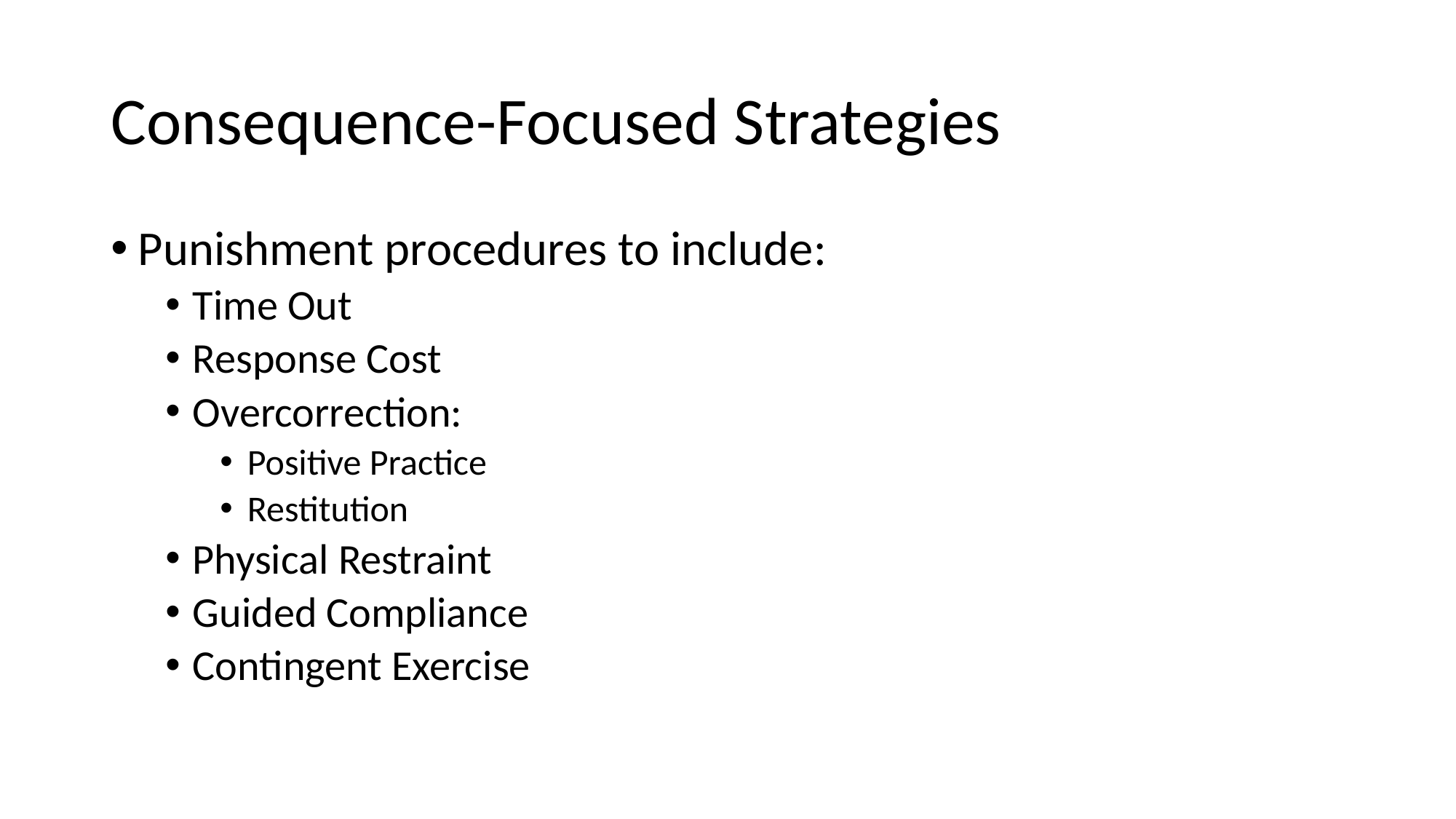

# Consequence-Focused Strategies
Punishment procedures to include:
Time Out
Response Cost
Overcorrection:
Positive Practice
Restitution
Physical Restraint
Guided Compliance
Contingent Exercise